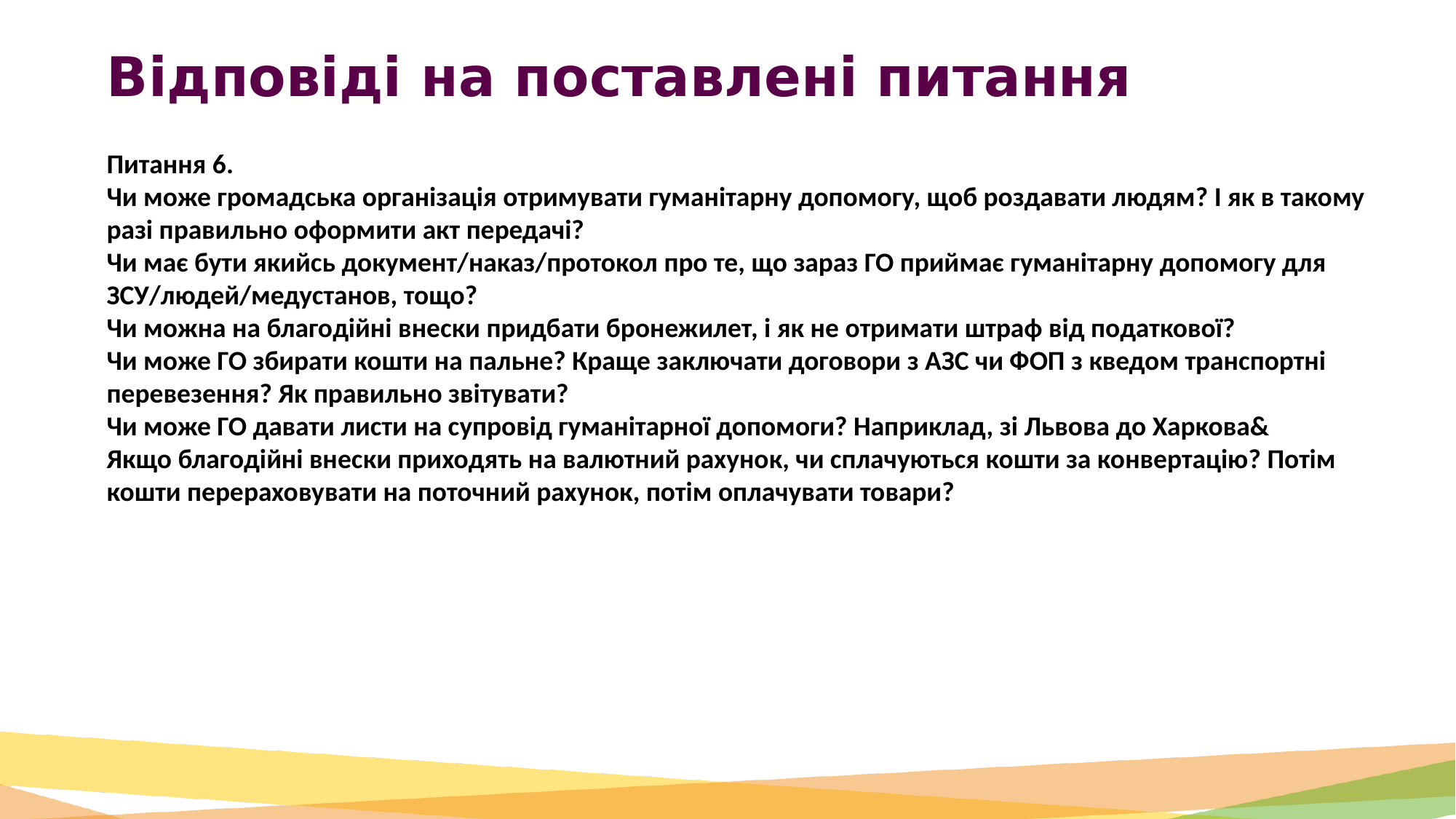

# Відповіді на поставлені питання
Питання 6.
Чи може громадська організація отримувати гуманітарну допомогу, щоб роздавати людям? І як в такому разі правильно оформити акт передачі?
Чи має бути якийсь документ/наказ/протокол про те, що зараз ГО приймає гуманітарну допомогу для ЗСУ/людей/медустанов, тощо?
Чи можна на благодійні внески придбати бронежилет, і як не отримати штраф від податкової?
Чи може ГО збирати кошти на пальне? Краще заключати договори з АЗС чи ФОП з кведом транспортні перевезення? Як правильно звітувати?
Чи може ГО давати листи на супровід гуманітарної допомоги? Наприклад, зі Львова до Харкова&
Якщо благодійні внески приходять на валютний рахунок, чи сплачуються кошти за конвертацію? Потім кошти перераховувати на поточний рахунок, потім оплачувати товари?